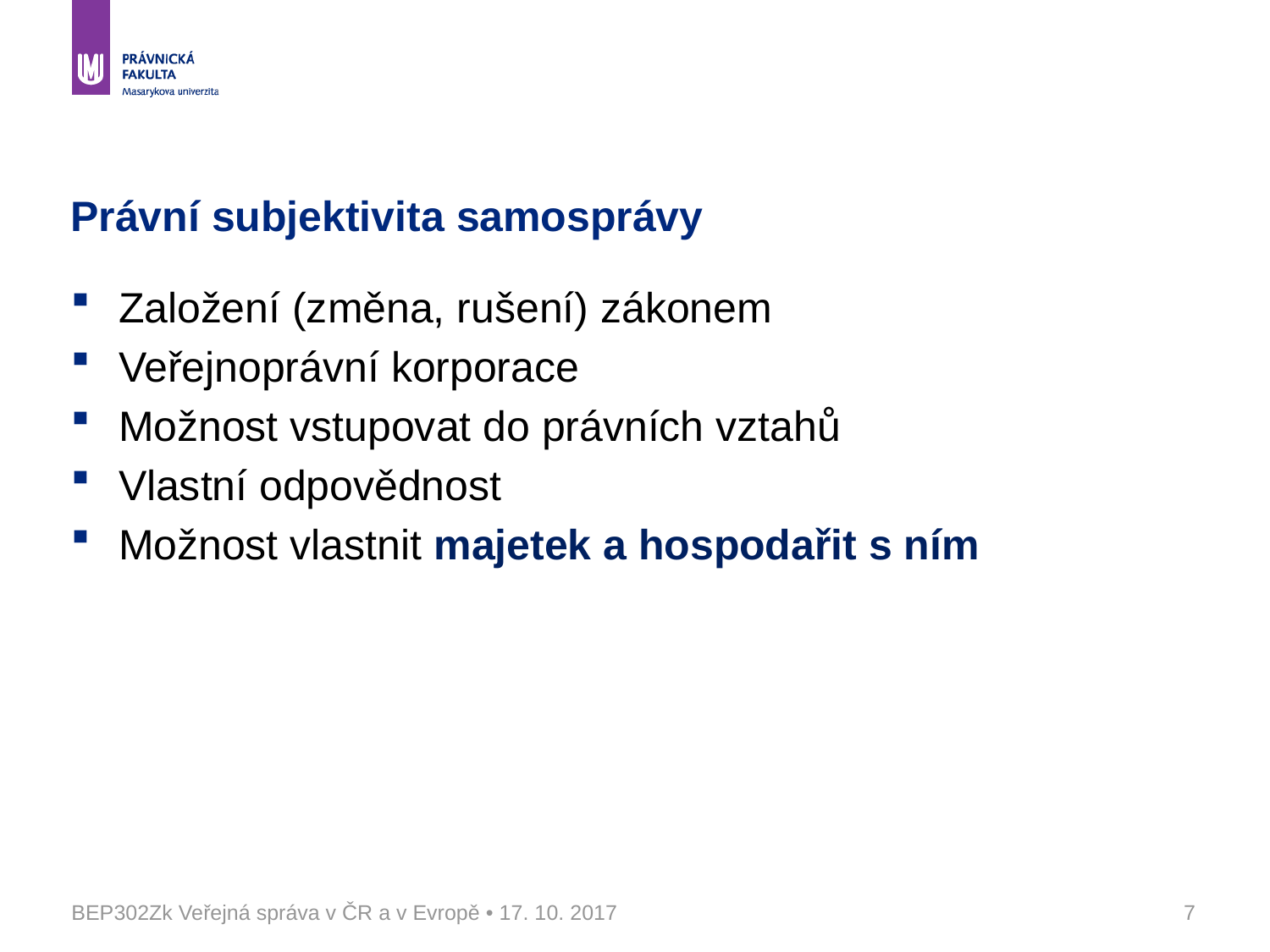

# Právní subjektivita samosprávy
Založení (změna, rušení) zákonem
Veřejnoprávní korporace
Možnost vstupovat do právních vztahů
Vlastní odpovědnost
Možnost vlastnit majetek a hospodařit s ním

BEP302Zk Veřejná správa v ČR a v Evropě • 17. 10. 2017
7